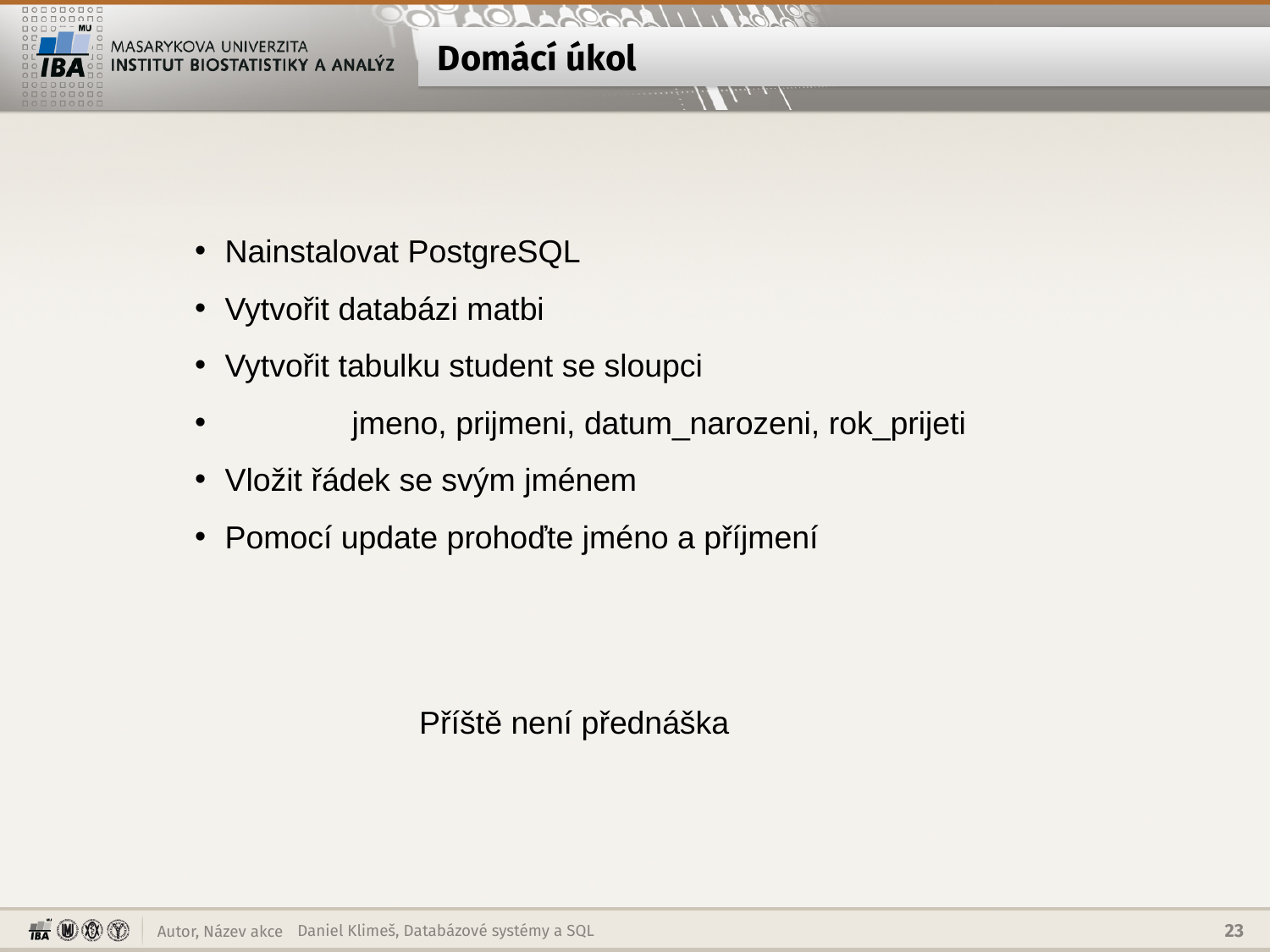

# Domácí úkol
Nainstalovat PostgreSQL
Vytvořit databázi matbi
Vytvořit tabulku student se sloupci
	jmeno, prijmeni, datum_narozeni, rok_prijeti
Vložit řádek se svým jménem
Pomocí update prohoďte jméno a příjmení

Příště není přednáška
Daniel Klimeš, Databázové systémy a SQL
23